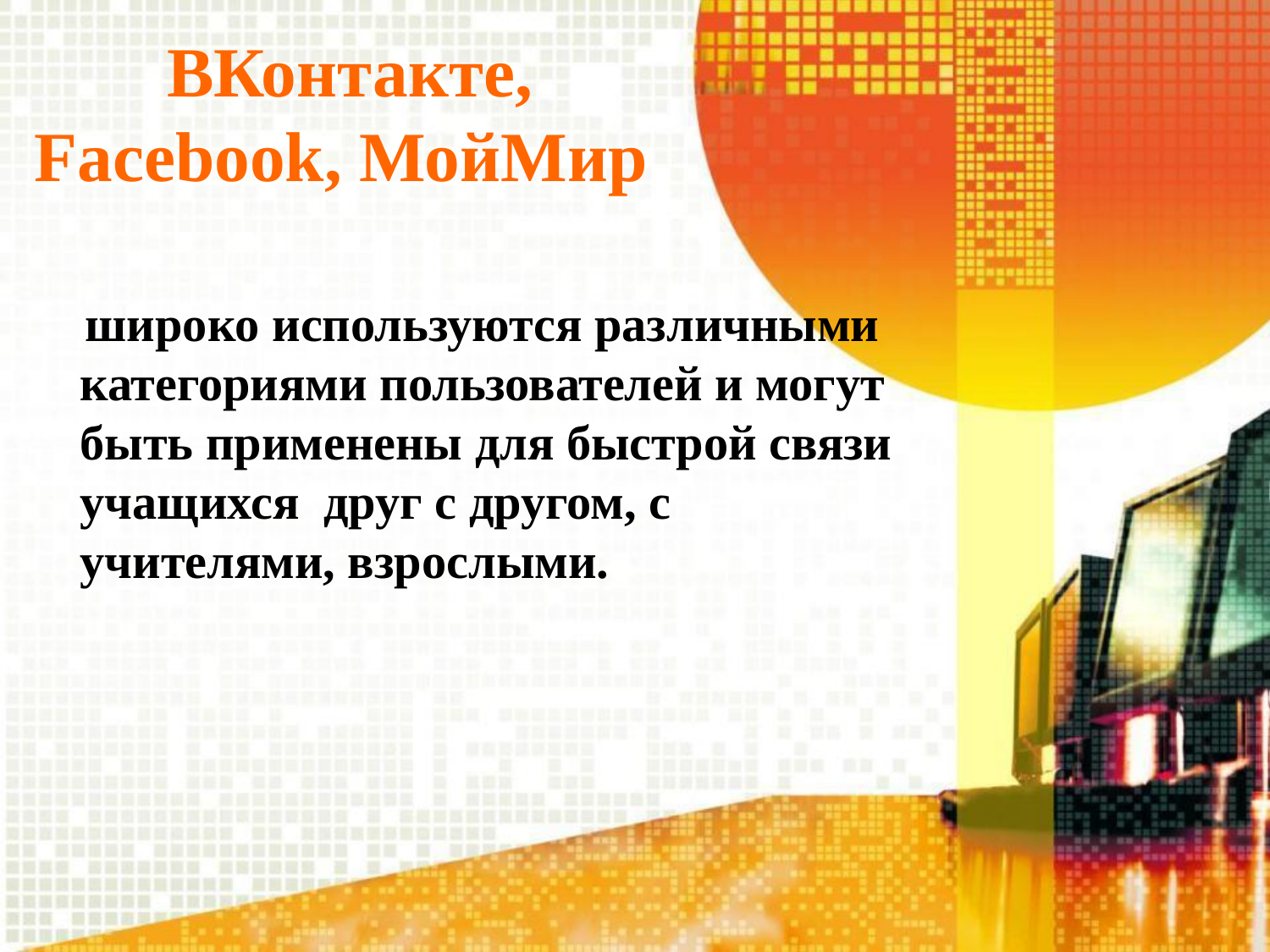

# ВКонтакте, Facebook, МойМир
     широко используются различными категориями пользователей и могут быть применены для быстрой связи  учащихся  друг с другом, с учителями, взрослыми.